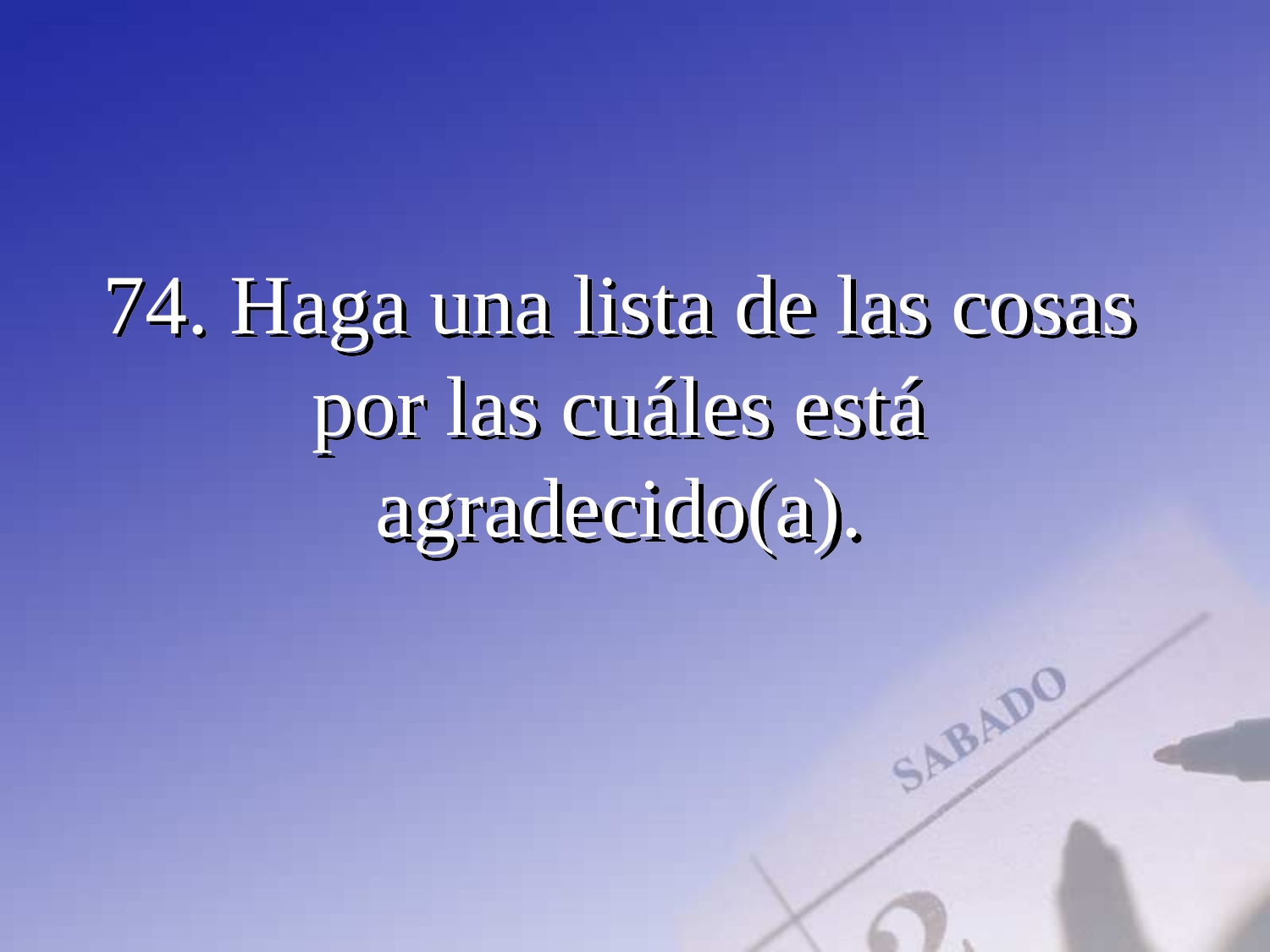

74. Haga una lista de las cosas por las cuáles está agradecido(a).